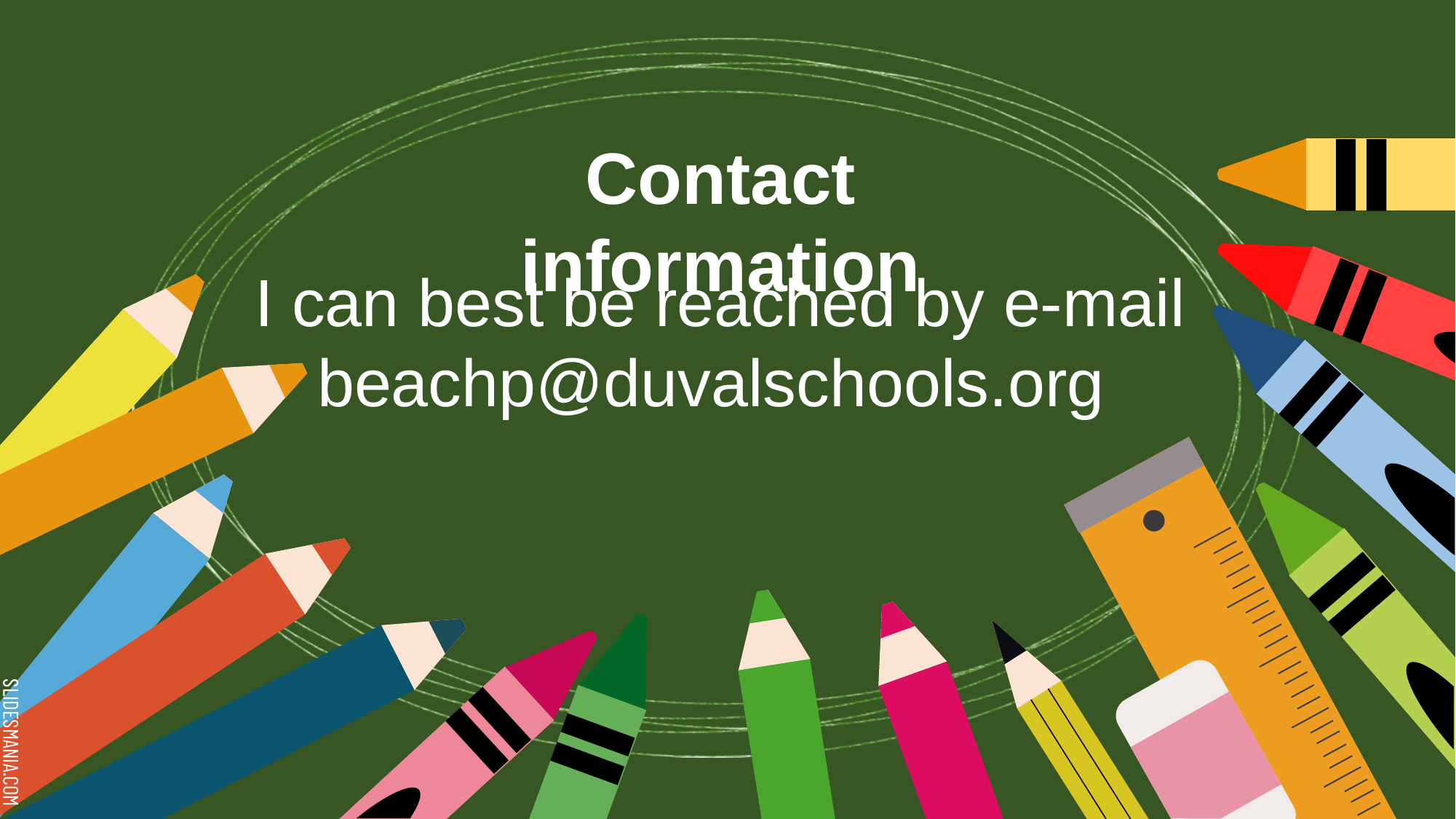

Contact information
I can best be reached by e-mail beachp@duvalschools.org